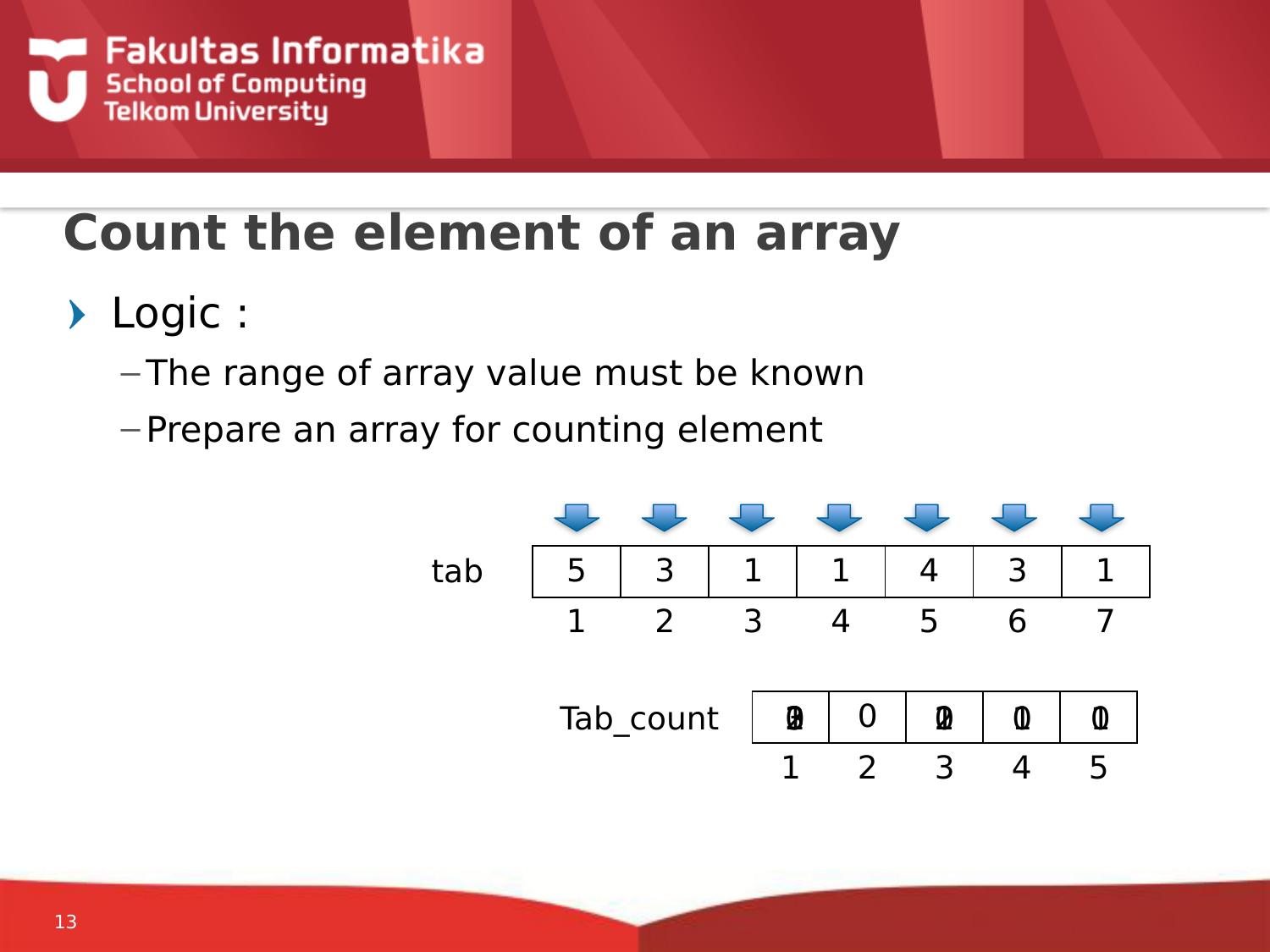

# Count the element of an array
Logic :
The range of array value must be known
Prepare an array for counting element

tab
| 5 | 3 | 1 | 1 | 4 | 3 | 1 |
| --- | --- | --- | --- | --- | --- | --- |
| 1 | 2 | 3 | 4 | 5 | 6 | 7 |
|  | 0 |  |  |  |
| --- | --- | --- | --- | --- |
| 1 | 2 | 3 | 4 | 5 |
Tab_count
1
2
3
0
1
2
0
1
0
1
0

13